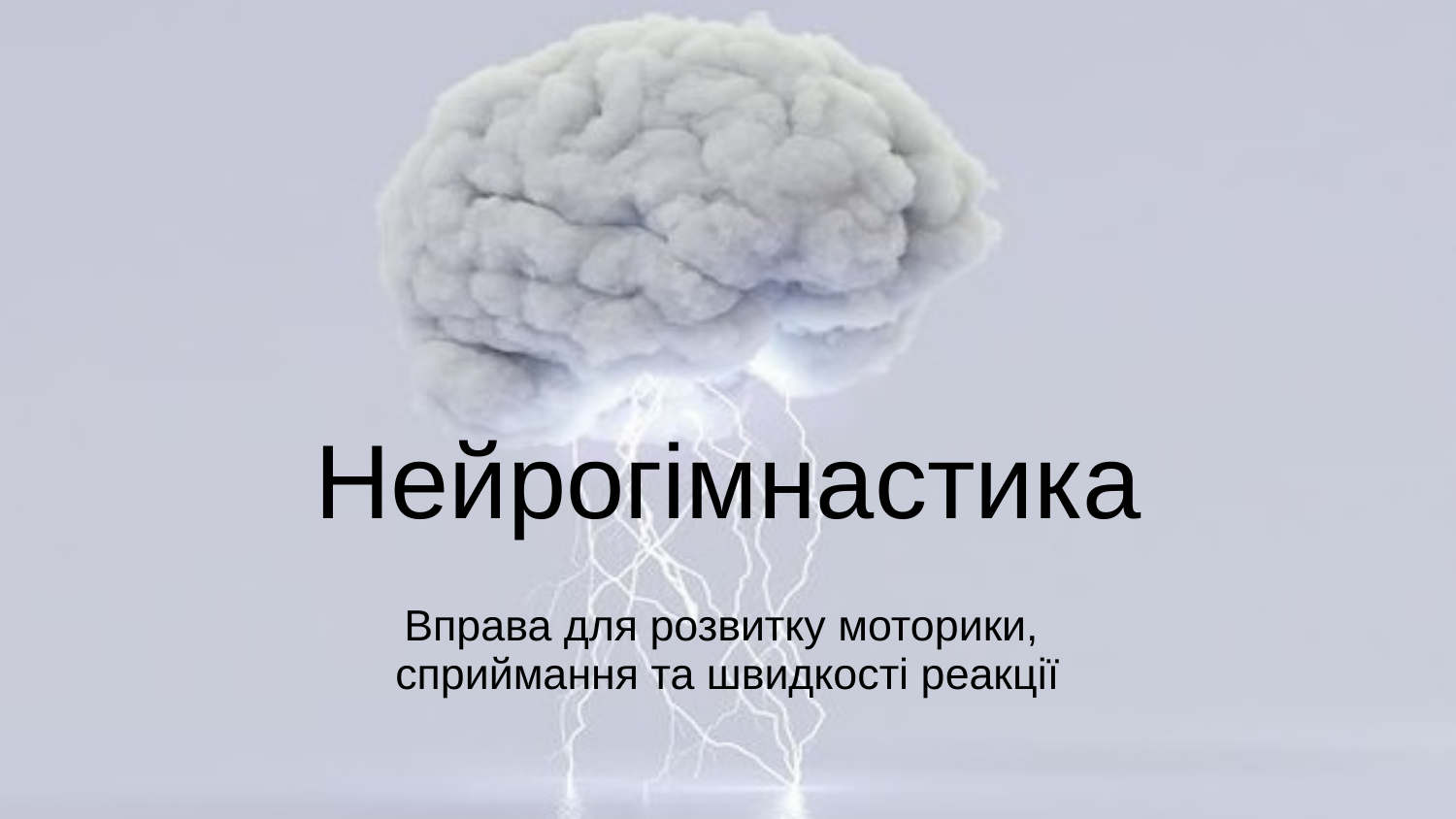

# Нейрогімнастика
Вправа для розвитку моторики,
сприймання та швидкості реакції